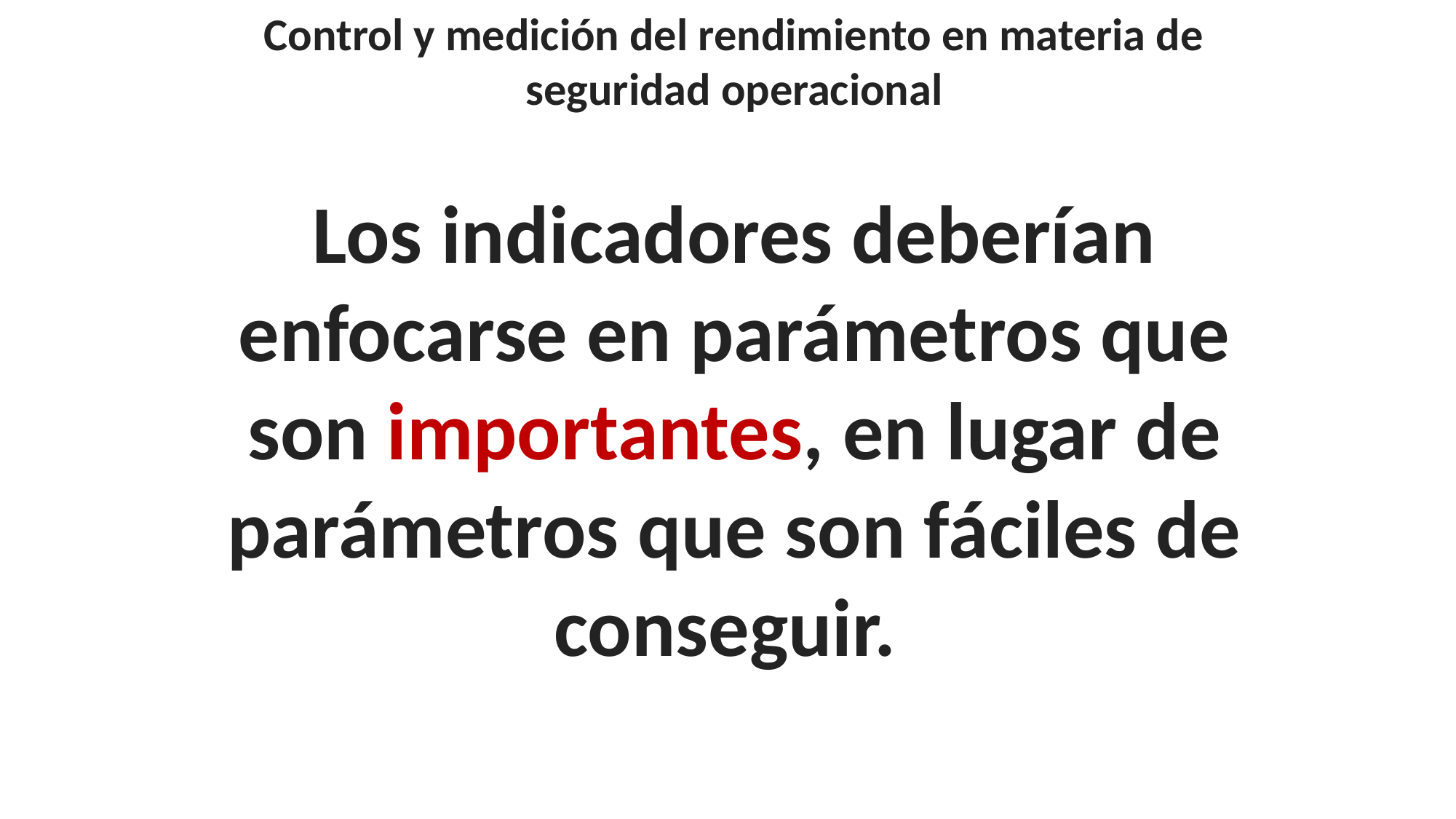

Control y medición del rendimiento en materia de seguridad operacional
Los indicadores deberían enfocarse en parámetros que son importantes, en lugar de parámetros que son fáciles de conseguir.